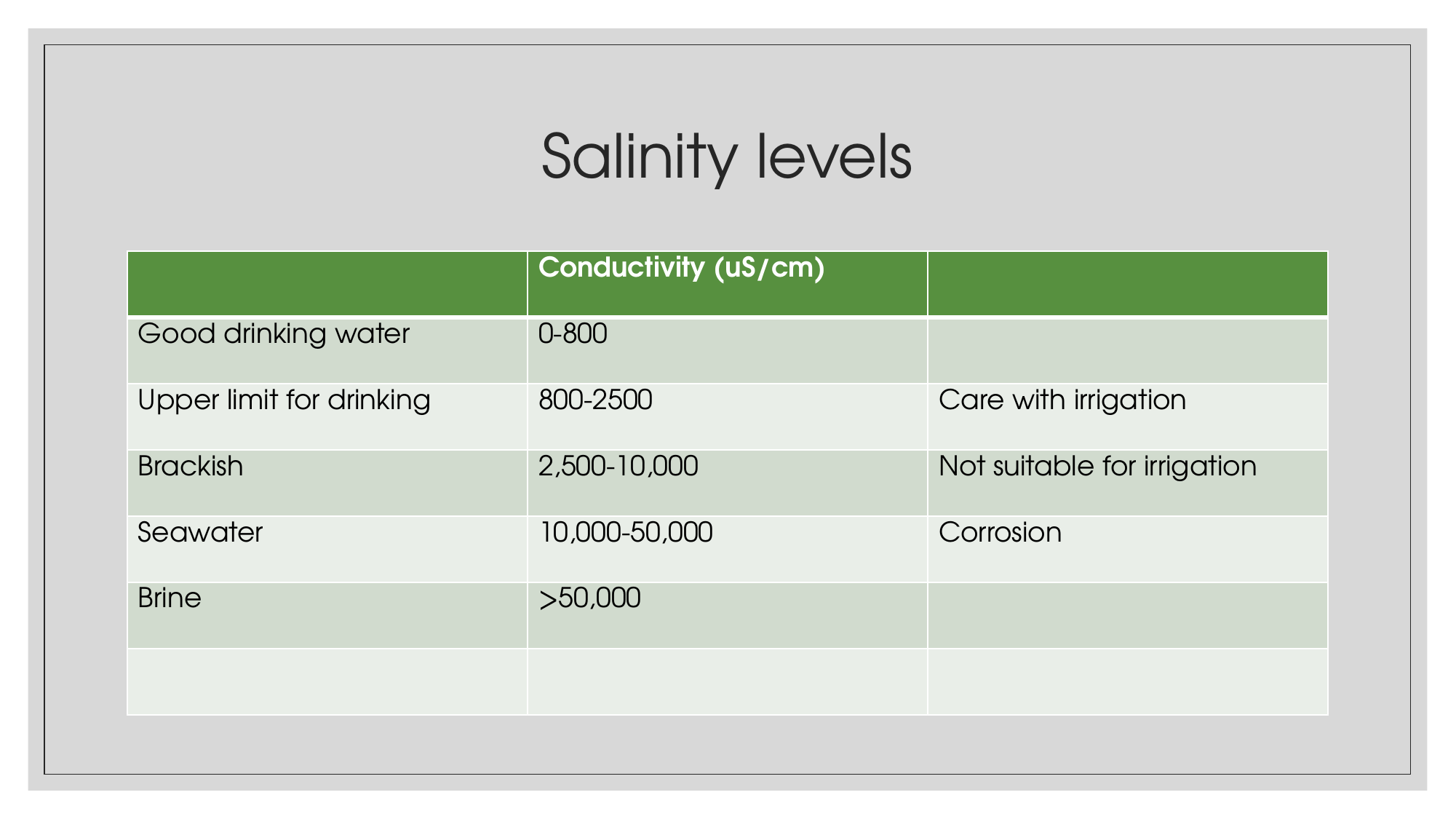

# Salinity levels
|  | Conductivity (uS/cm) |  |
| --- | --- | --- |
| Good drinking water | 0-800 |  |
| Upper limit for drinking | 800-2500 | Care with irrigation |
| Brackish | 2,500-10,000 | Not suitable for irrigation |
| Seawater | 10,000-50,000 | Corrosion |
| Brine | >50,000 |  |
|  |  |  |